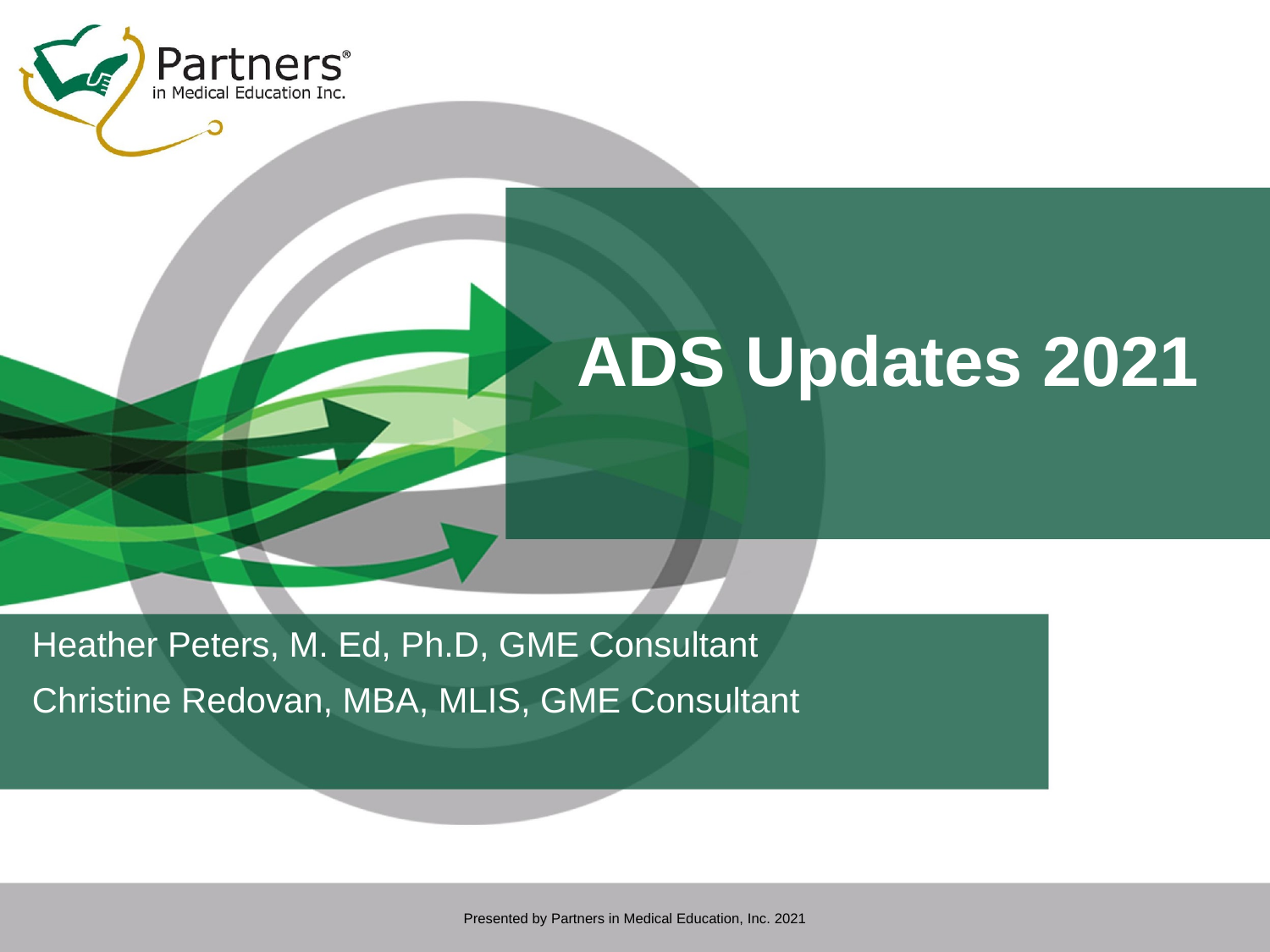

# ADS Updates 2021
Heather Peters, M. Ed, Ph.D, GME Consultant
Christine Redovan, MBA, MLIS, GME Consultant

Presented by Partners in Medical Education, Inc. 2021